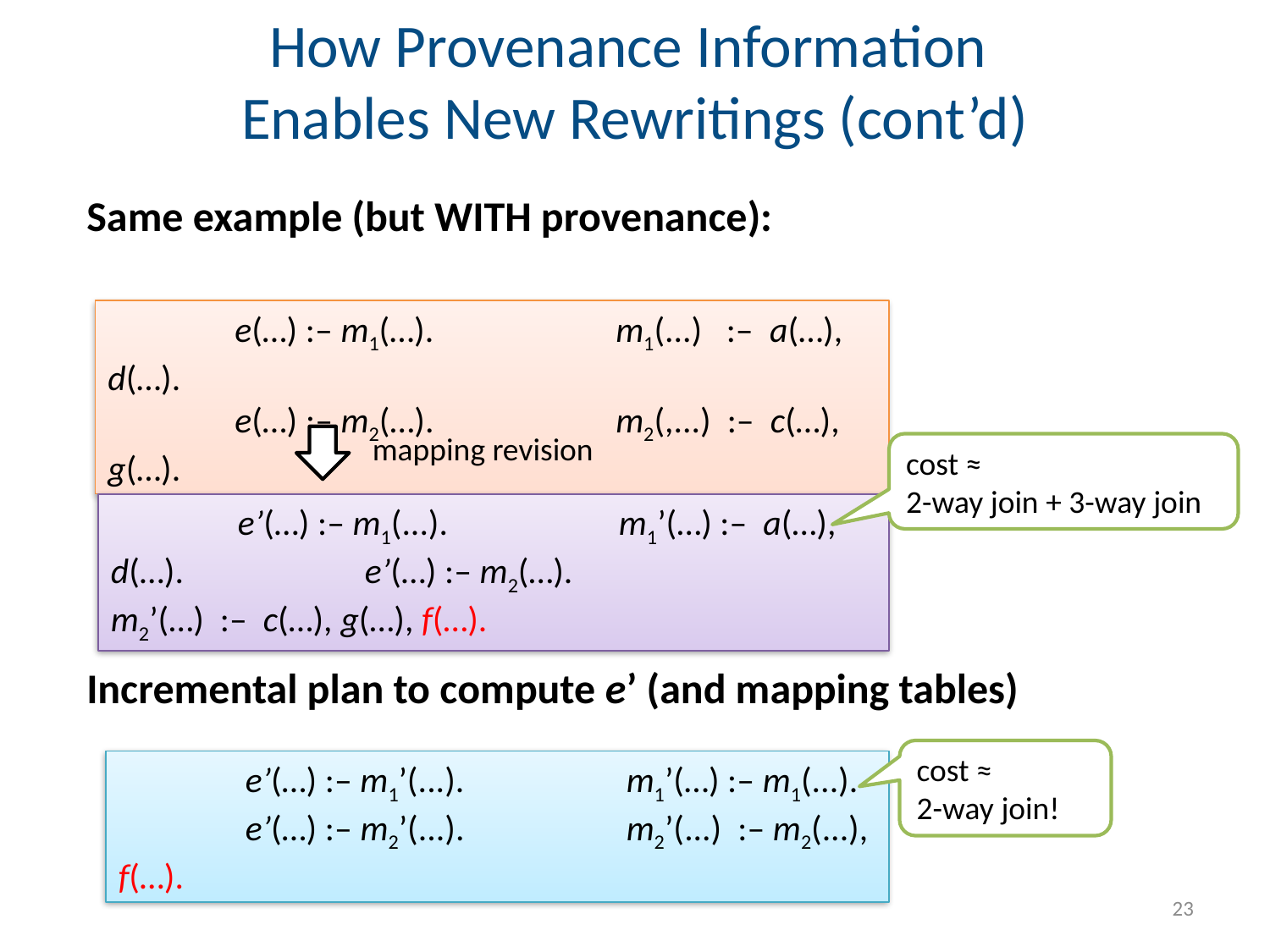

How Provenance Information
Enables New Rewritings (cont’d)
Same example (but WITH provenance):
	e(…) :– m1(…). 		m1(...)   :–  a(…), d(…).
	e(…) :– m2(…).		m2(,...)  :–  c(…), g(…).
mapping revision

cost ≈
2-way join + 3-way join
	e’(…) :– m1(...).		m1’(…) :–  a(…),  d(…).		e’(…) :– m2(…).		m2’(…)  :–  c(…), g(…), f(…).
Incremental plan to compute e’ (and mapping tables)
cost ≈
2-way join!
	e’(…) :– m1’(...). 		m1’(…) :– m1(...).
	e’(…) :– m2’(...).		m2’(...)  :– m2(...), f(…).
23